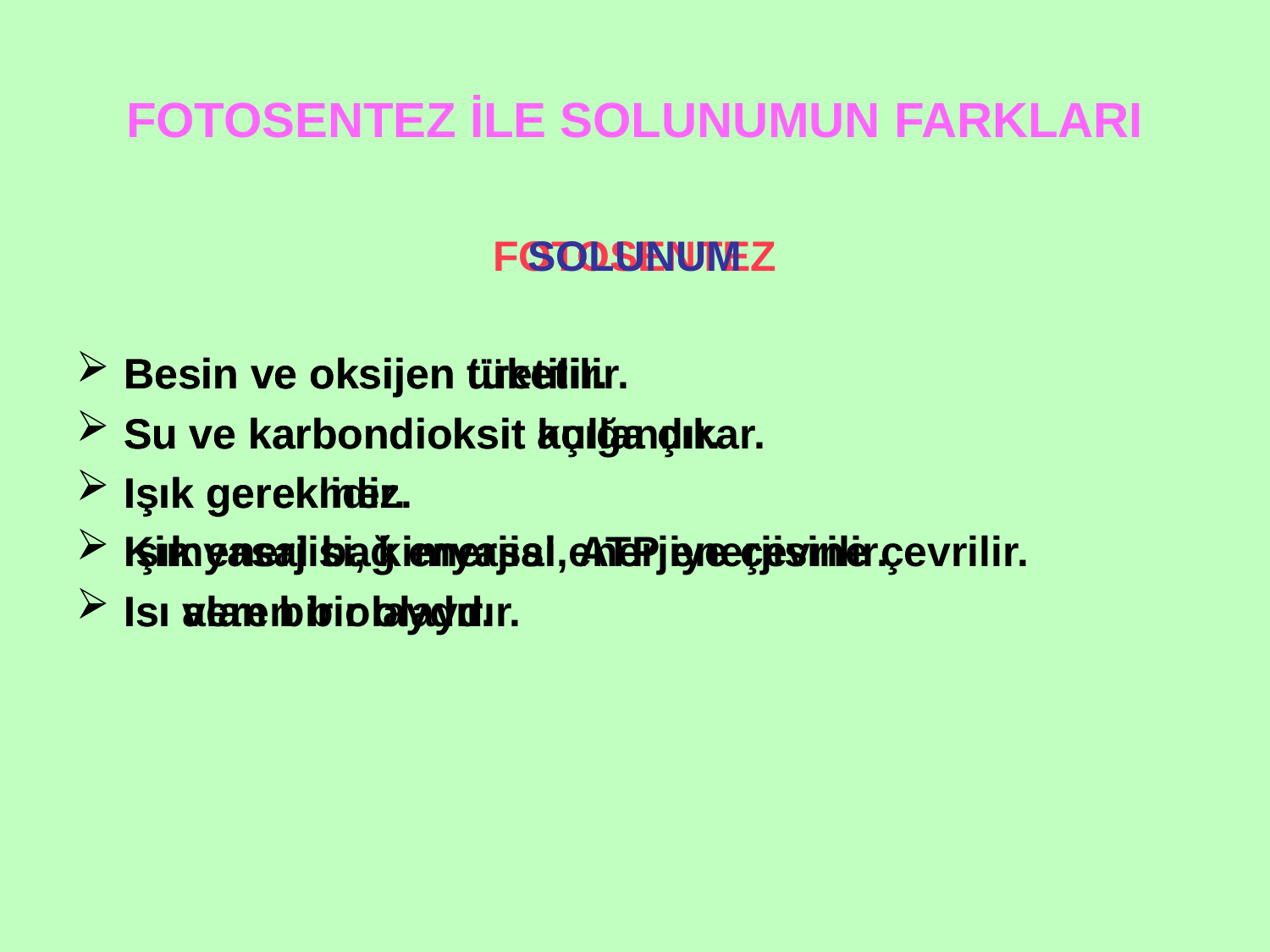

# FOTOSENTEZ İLE SOLUNUMUN FARKLARI
FOTOSENTEZ

Besin ve oksijen üretilir.
Su ve karbondioksit kullanılır.
Işık gereklidir.
Işık enerjisi, kimyasal enerjiye çevrilir.
Isı alan bir olaydır.
SOLUNUM

Besin ve oksijen tüketilir.
Su ve karbondioksit açığa çıkar.
Işık gerekmez.
Kimyasal bağ enerjisi, ATP enerjisine çevrilir.
Isı veren bir olaydır.